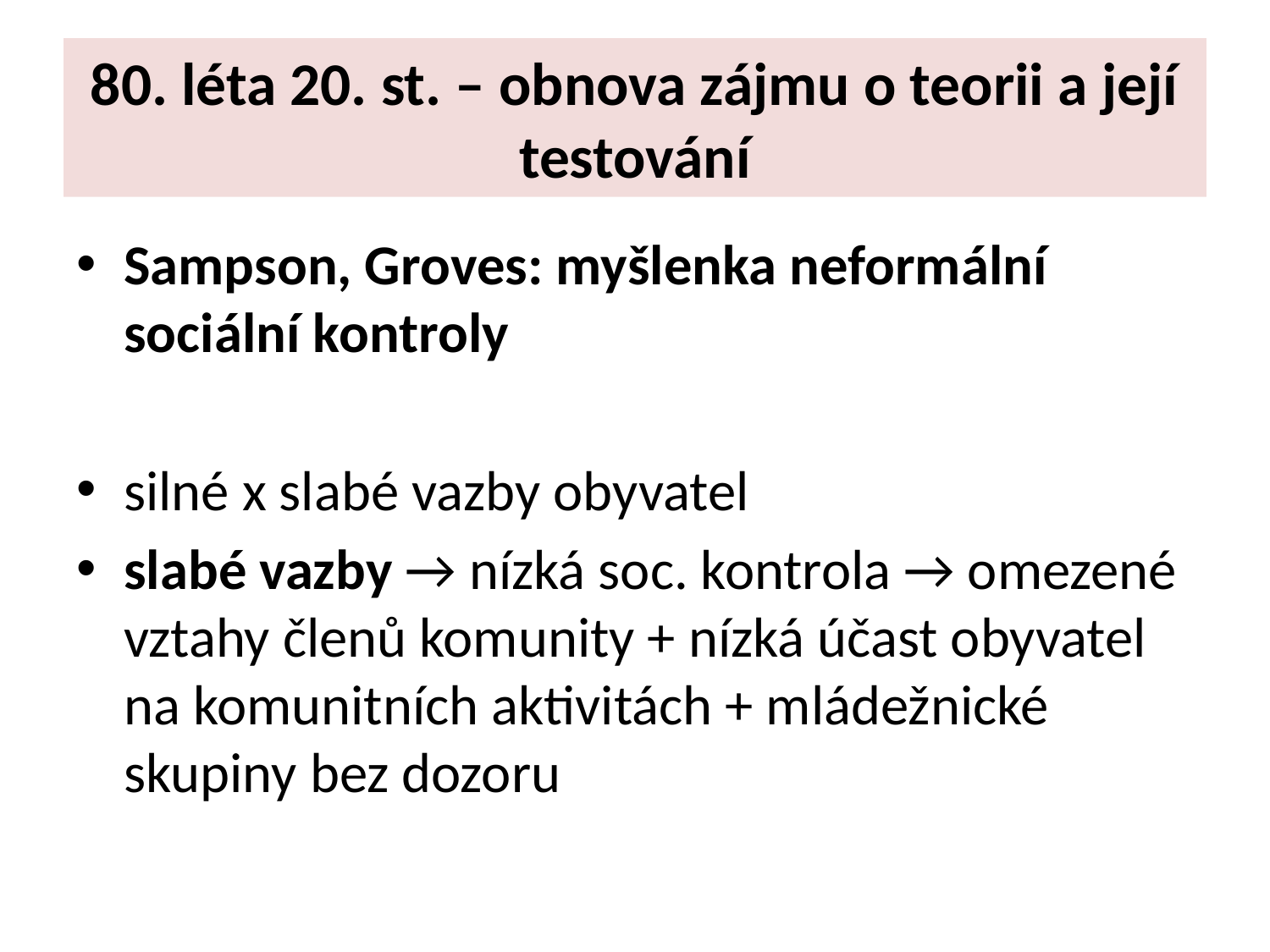

# 80. léta 20. st. – obnova zájmu o teorii a její testování
Sampson, Groves: myšlenka neformální sociální kontroly

silné x slabé vazby obyvatel
slabé vazby → nízká soc. kontrola → omezené vztahy členů komunity + nízká účast obyvatel na komunitních aktivitách + mládežnické skupiny bez dozoru